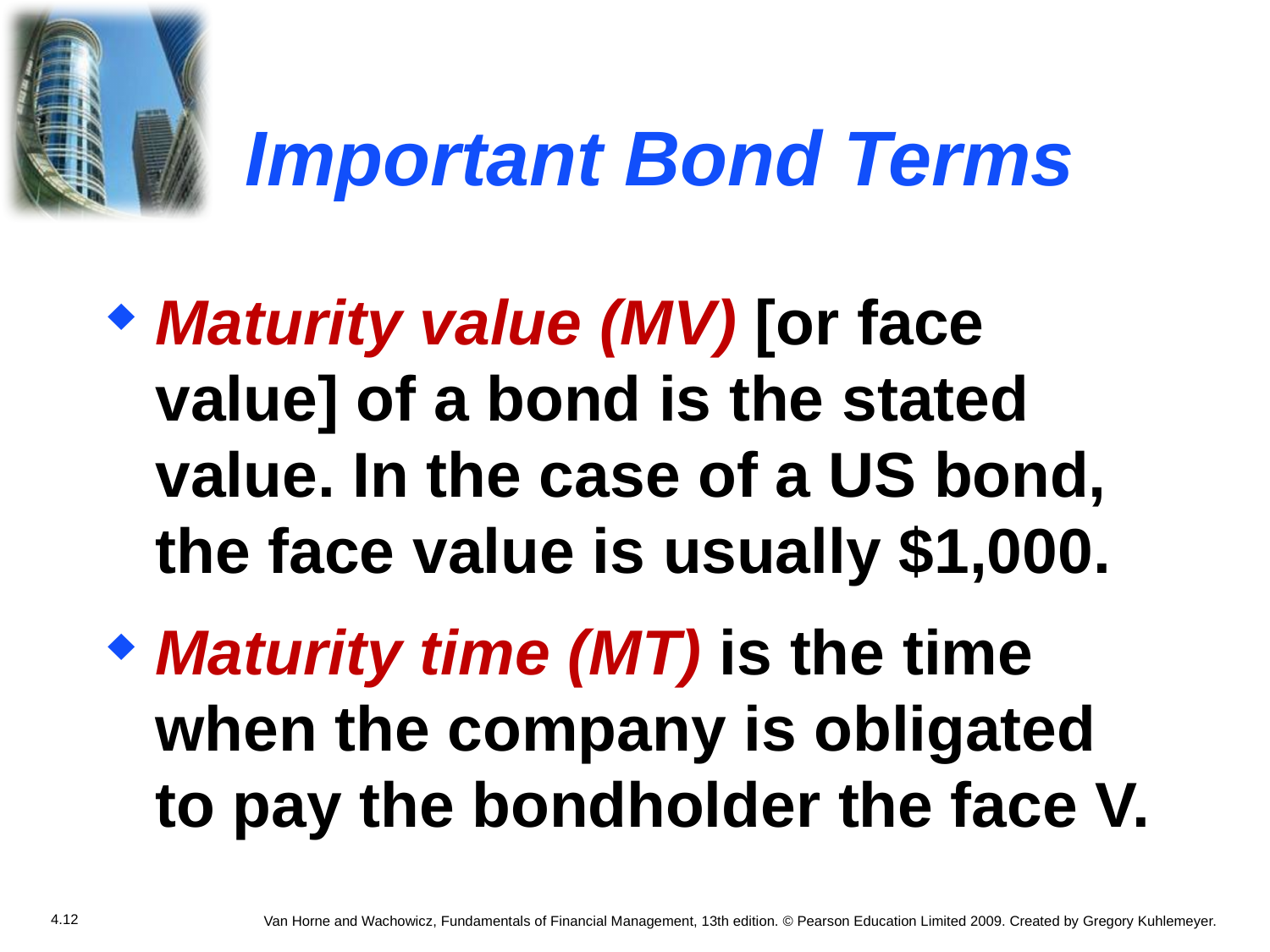

# Important Bond Terms
Maturity value (MV) [or face value] of a bond is the stated value. In the case of a US bond, the face value is usually $1,000.
Maturity time (MT) is the time when the company is obligated to pay the bondholder the face V.